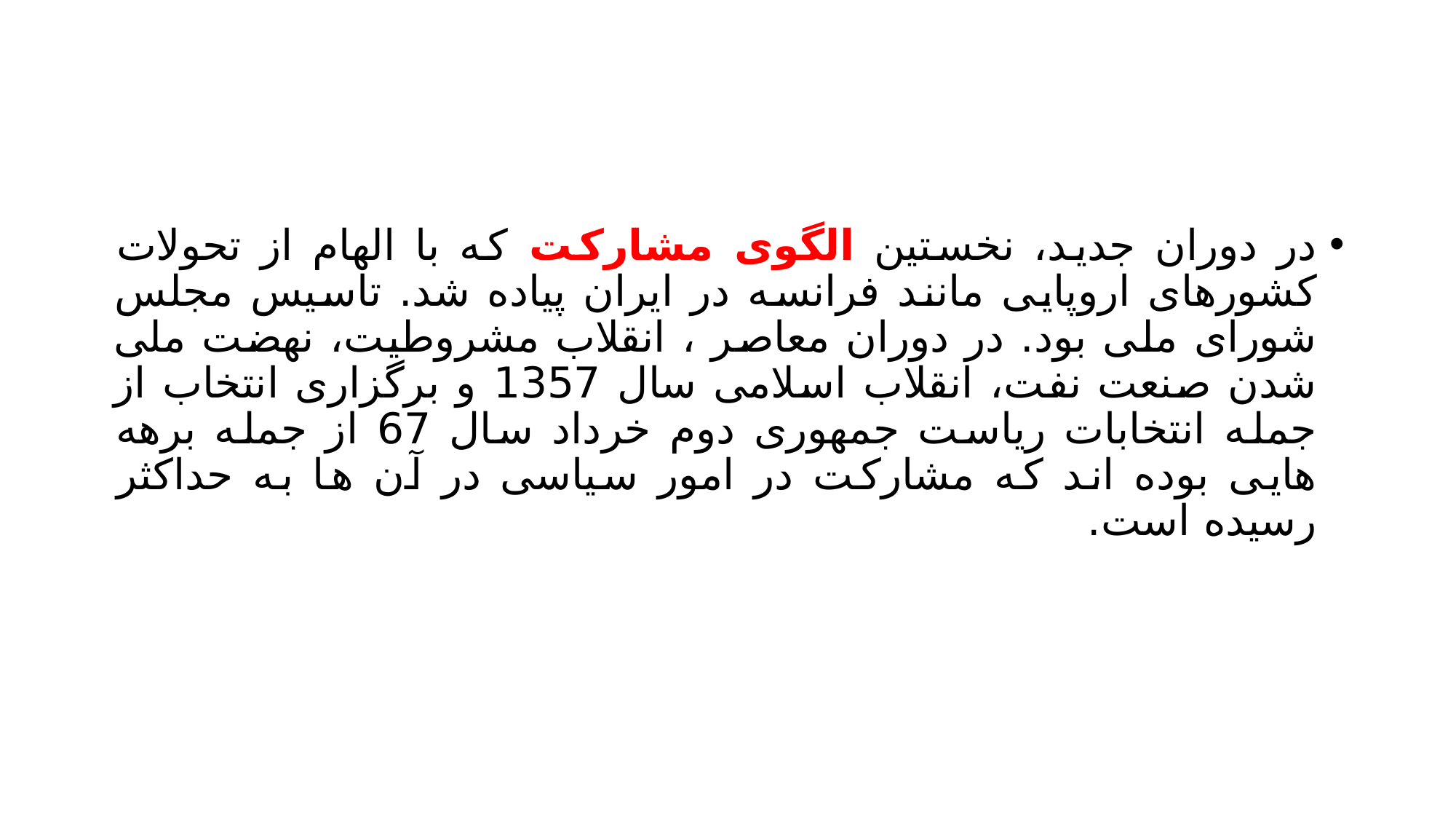

#
در دوران جدید، نخستین الگوی مشارکت که با الهام از تحولات کشورهای اروپایی مانند فرانسه در ایران پیاده شد. تاسیس مجلس شورای ملی بود. در دوران معاصر ، انقلاب مشروطیت، نهضت ملی شدن صنعت نفت، انقلاب اسلامی سال 1357 و برگزاری انتخاب از جمله انتخابات ریاست جمهوری دوم خرداد سال 67 از جمله برهه هایی بوده اند که مشارکت در امور سیاسی در آن ها به حداکثر رسیده است.